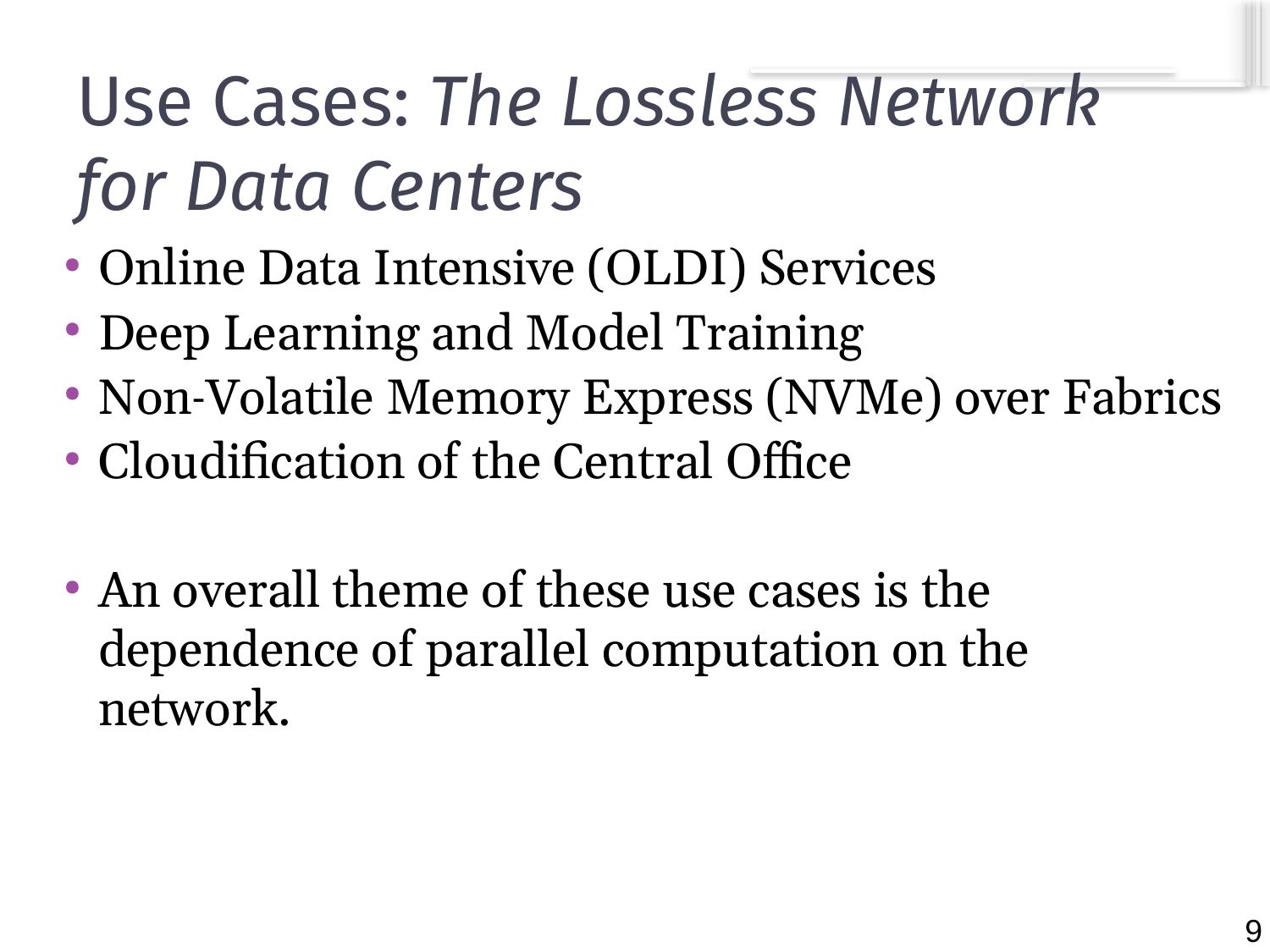

9
# Use Cases: The Lossless Network for Data Centers
Online Data Intensive (OLDI) Services
Deep Learning and Model Training
Non‐Volatile Memory Express (NVMe) over Fabrics
Cloudification of the Central Office

An overall theme of these use cases is the dependence of parallel computation on the network.